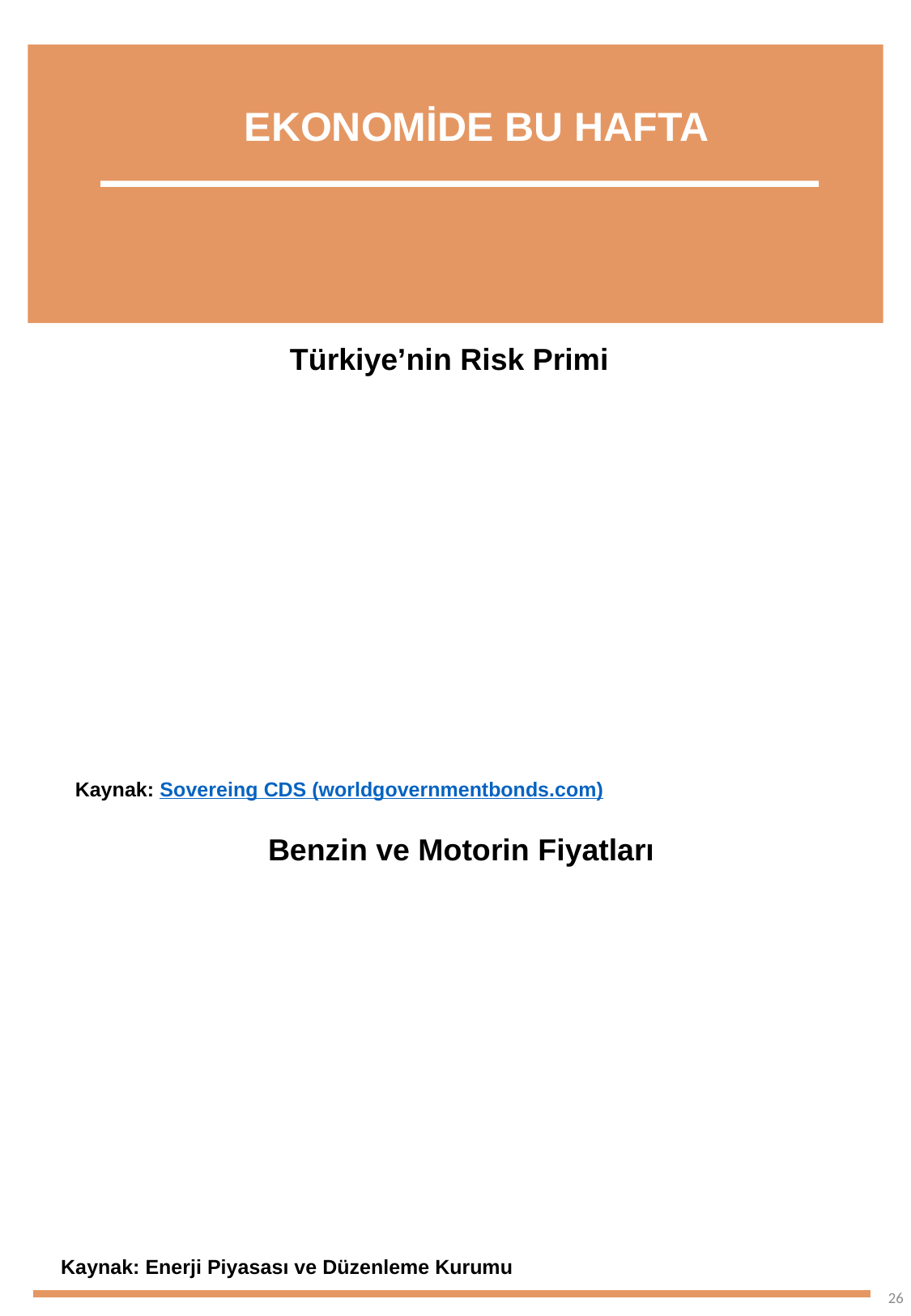

EKONOMİDE BU HAFTA

Türkiye’nin Risk Primi
Kaynak: Sovereing CDS (worldgovernmentbonds.com)
Benzin ve Motorin Fiyatları
Kaynak: Enerji Piyasası ve Düzenleme Kurumu
26